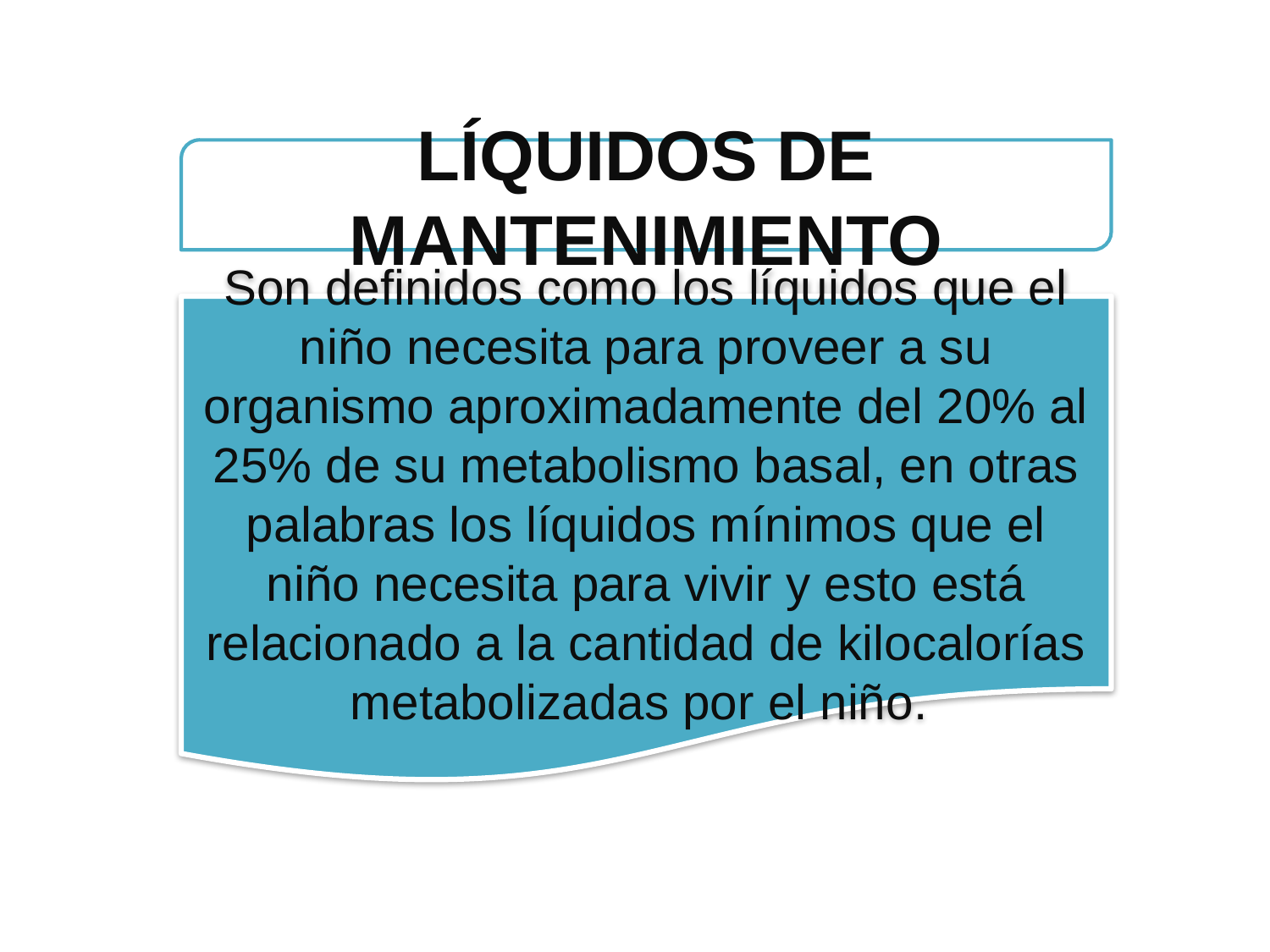

LÍQUIDOS DE MANTENIMIENTO
Son definidos como los líquidos que el niño necesita para proveer a su organismo aproximadamente del 20% al 25% de su metabolismo basal, en otras palabras los líquidos mínimos que el niño necesita para vivir y esto está relacionado a la cantidad de kilocalorías metabolizadas por el niño.